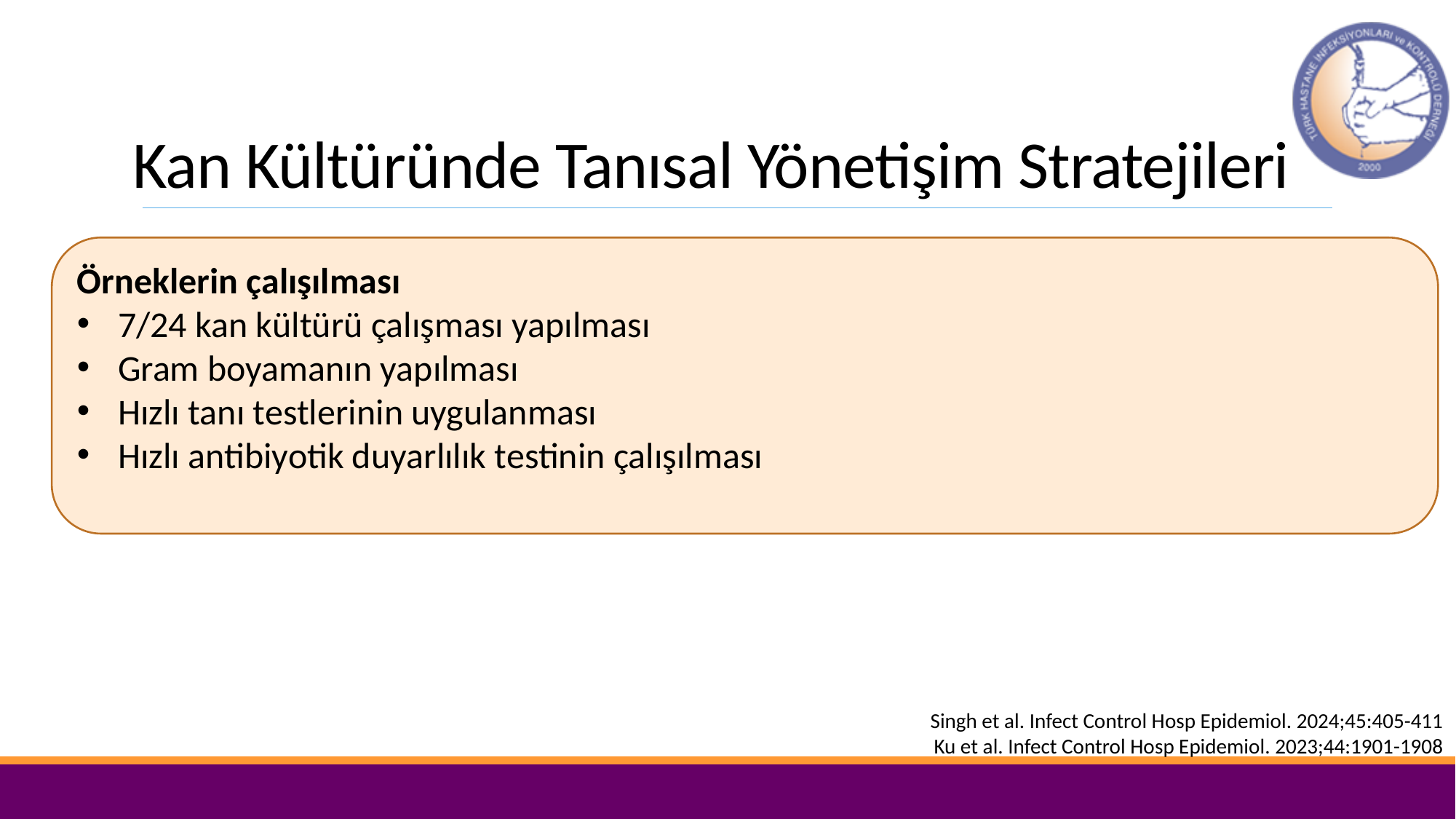

# Kan Kültüründe Tanısal Yönetişim Stratejileri
Örneklerin çalışılması
7/24 kan kültürü çalışması yapılması
Gram boyamanın yapılması
Hızlı tanı testlerinin uygulanması
Hızlı antibiyotik duyarlılık testinin çalışılması

Singh et al. Infect Control Hosp Epidemiol. 2024;45:405-411
Ku et al. Infect Control Hosp Epidemiol. 2023;44:1901-1908